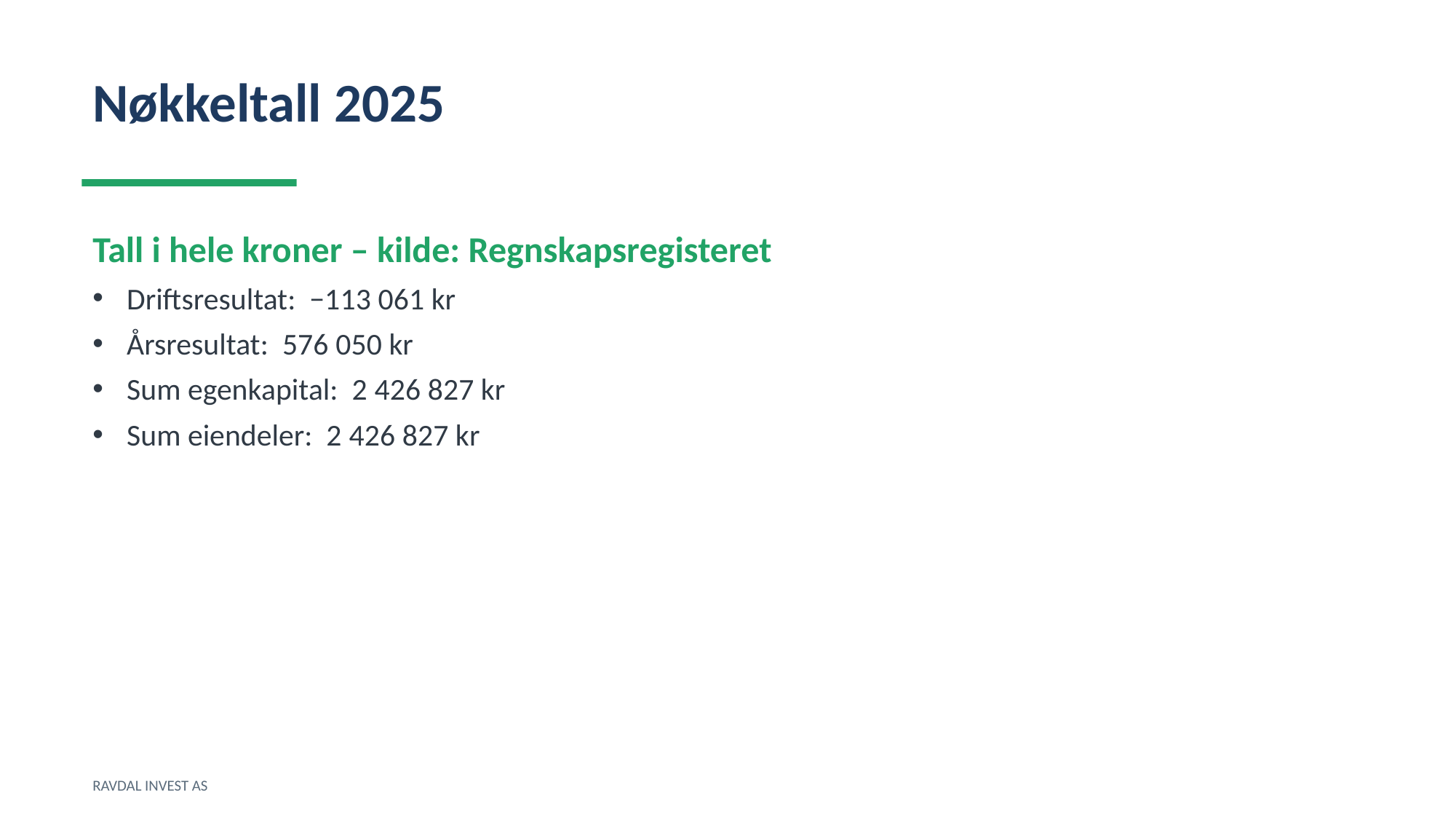

Nøkkeltall 2025

Tall i hele kroner – kilde: Regnskapsregisteret
Driftsresultat:  −113 061 kr
Årsresultat:  576 050 kr
Sum egenkapital:  2 426 827 kr
Sum eiendeler:  2 426 827 kr
RAVDAL INVEST AS